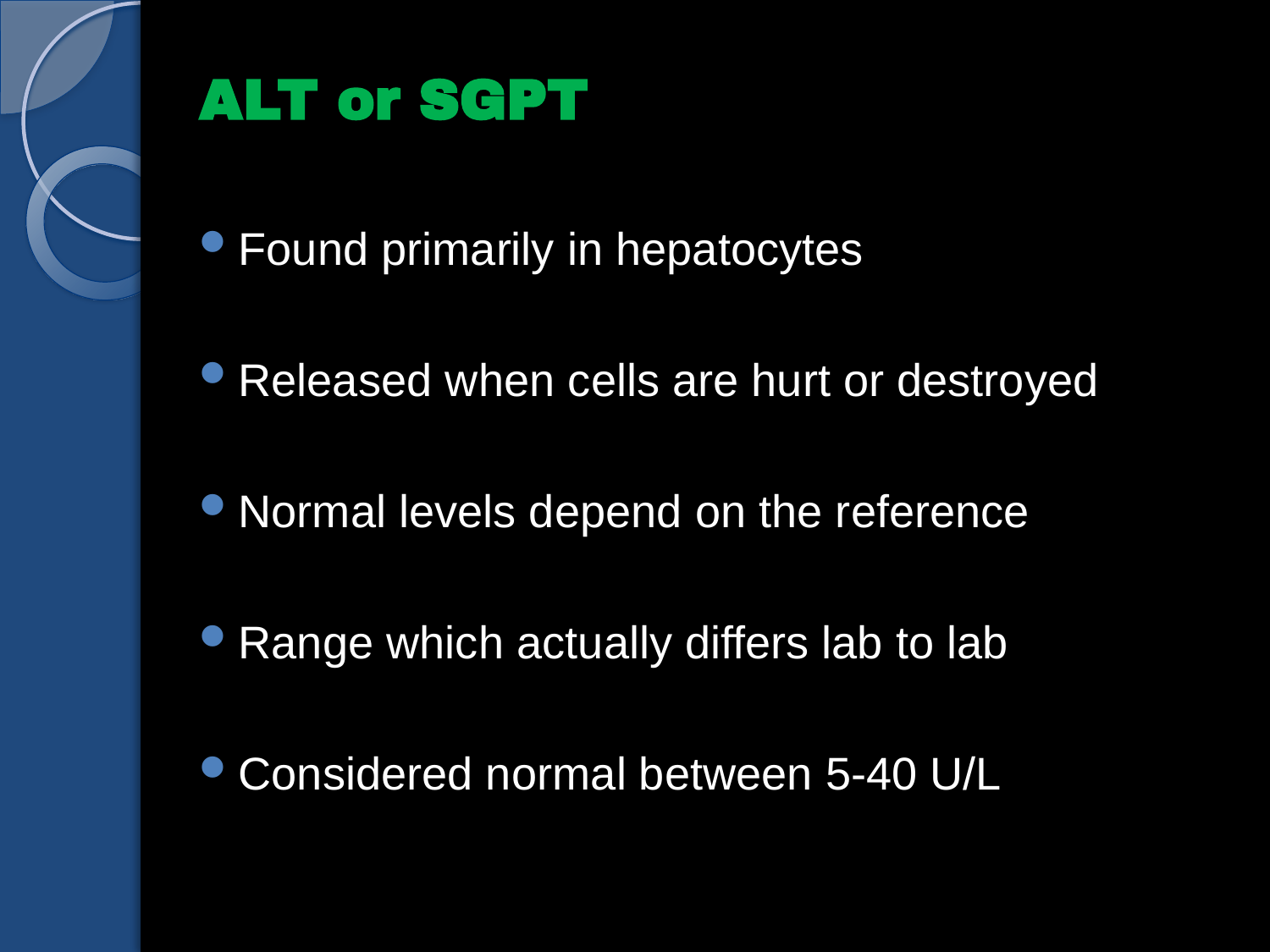

ALT or SGPT

Found primarily in hepatocytes

Released when cells are hurt or destroyed

Normal levels depend on the reference

Range which actually differs lab to lab

Considered normal between 5-40 U/L